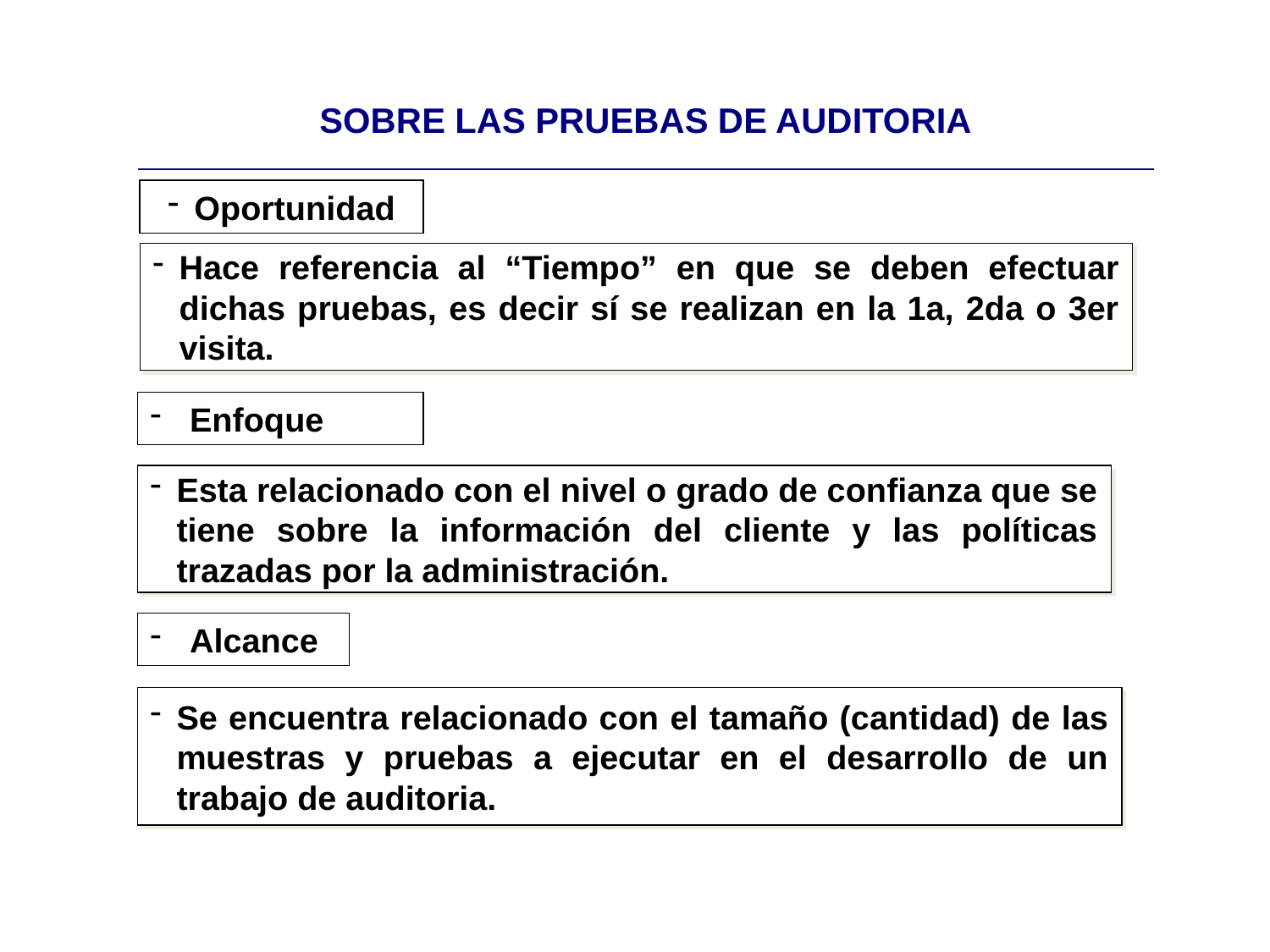

| SOBRE LAS PRUEBAS DE AUDITORIA |
| --- |
Oportunidad
Hace referencia al “Tiempo” en que se deben efectuar dichas pruebas, es decir sí se realizan en la 1a, 2da o 3er visita.
Enfoque
Esta relacionado con el nivel o grado de confianza que se tiene sobre la información del cliente y las políticas trazadas por la administración.
Alcance
Se encuentra relacionado con el tamaño (cantidad) de las muestras y pruebas a ejecutar en el desarrollo de un trabajo de auditoria.